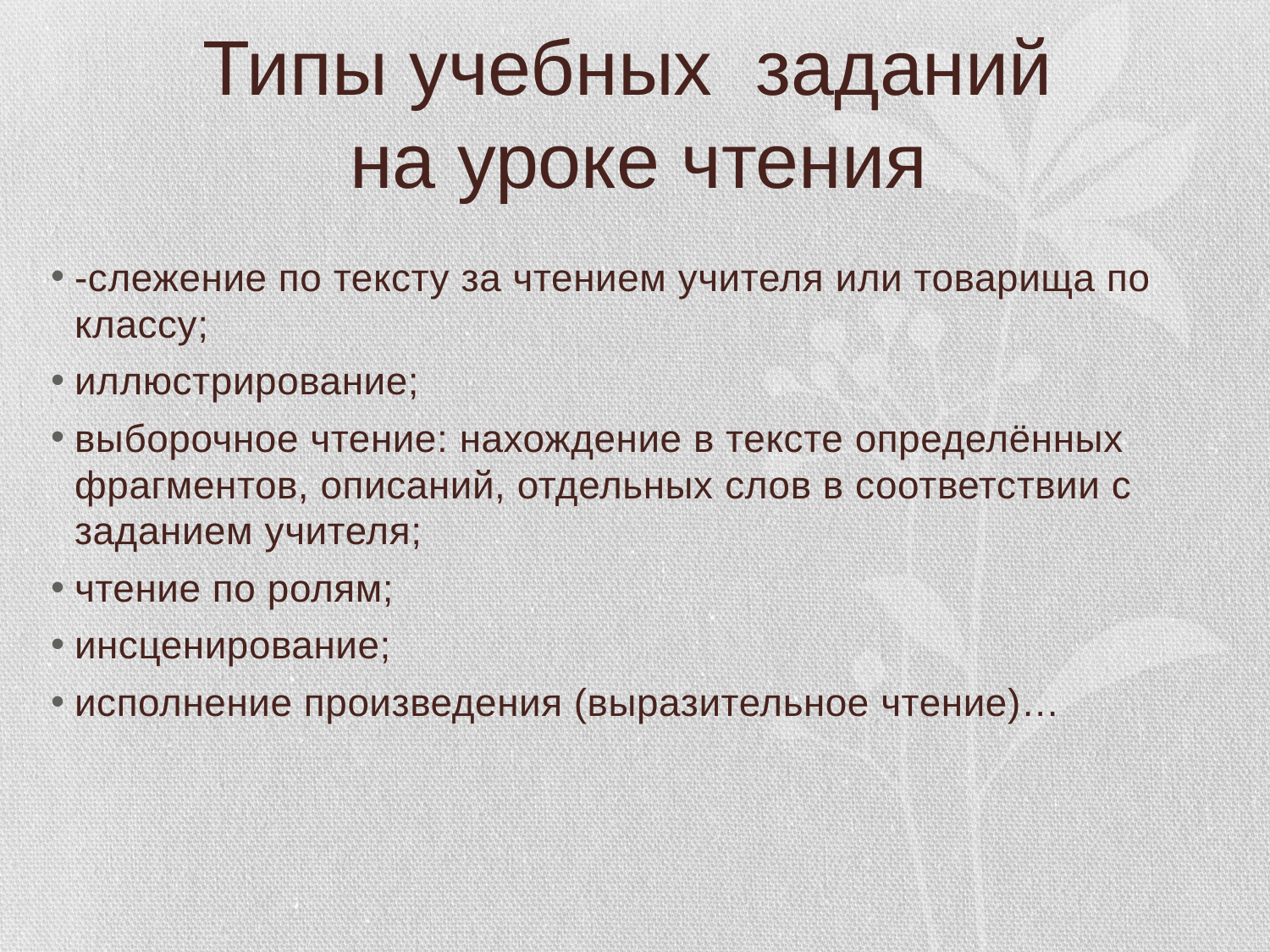

# Типы учебных  заданий на уроке чтения
-слежение по тексту за чтением учителя или товарища по классу;
иллюстрирование;
выборочное чтение: нахождение в тексте определённых фрагментов, описаний, отдельных слов в соответствии с заданием учителя;
чтение по ролям;
инсценирование;
исполнение произведения (выразительное чтение)…